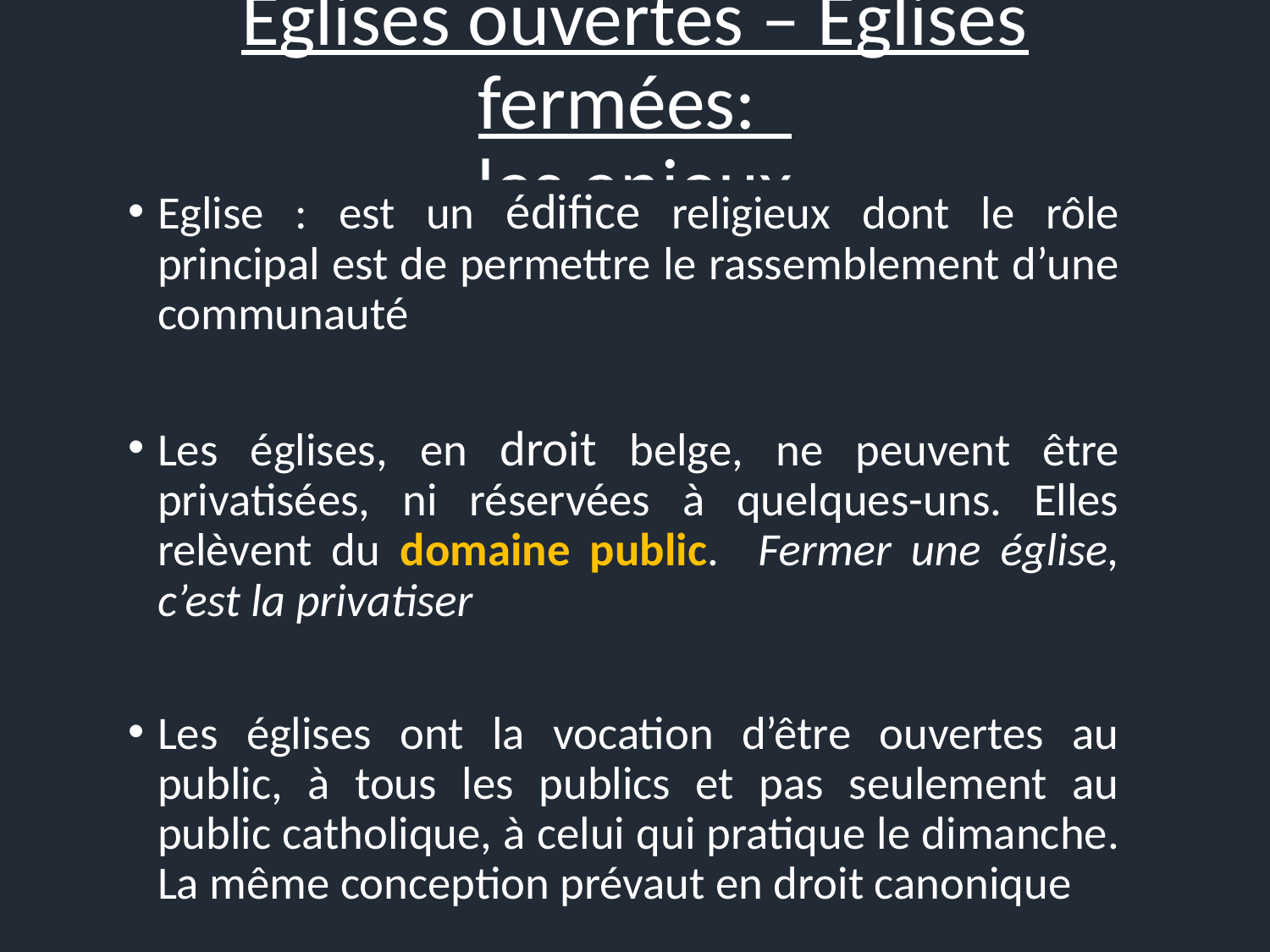

# Eglises ouvertes – Eglises fermées: les enjeux
Eglise : est un édifice religieux dont le rôle principal est de permettre le rassemblement d’une communauté

Les églises, en droit belge, ne peuvent être privatisées, ni réservées à quelques-uns. Elles relèvent du domaine public.  Fermer une église, c’est la privatiser

Les églises ont la vocation d’être ouvertes au public, à tous les publics et pas seulement au public catholique, à celui qui pratique le dimanche. La même conception prévaut en droit canonique